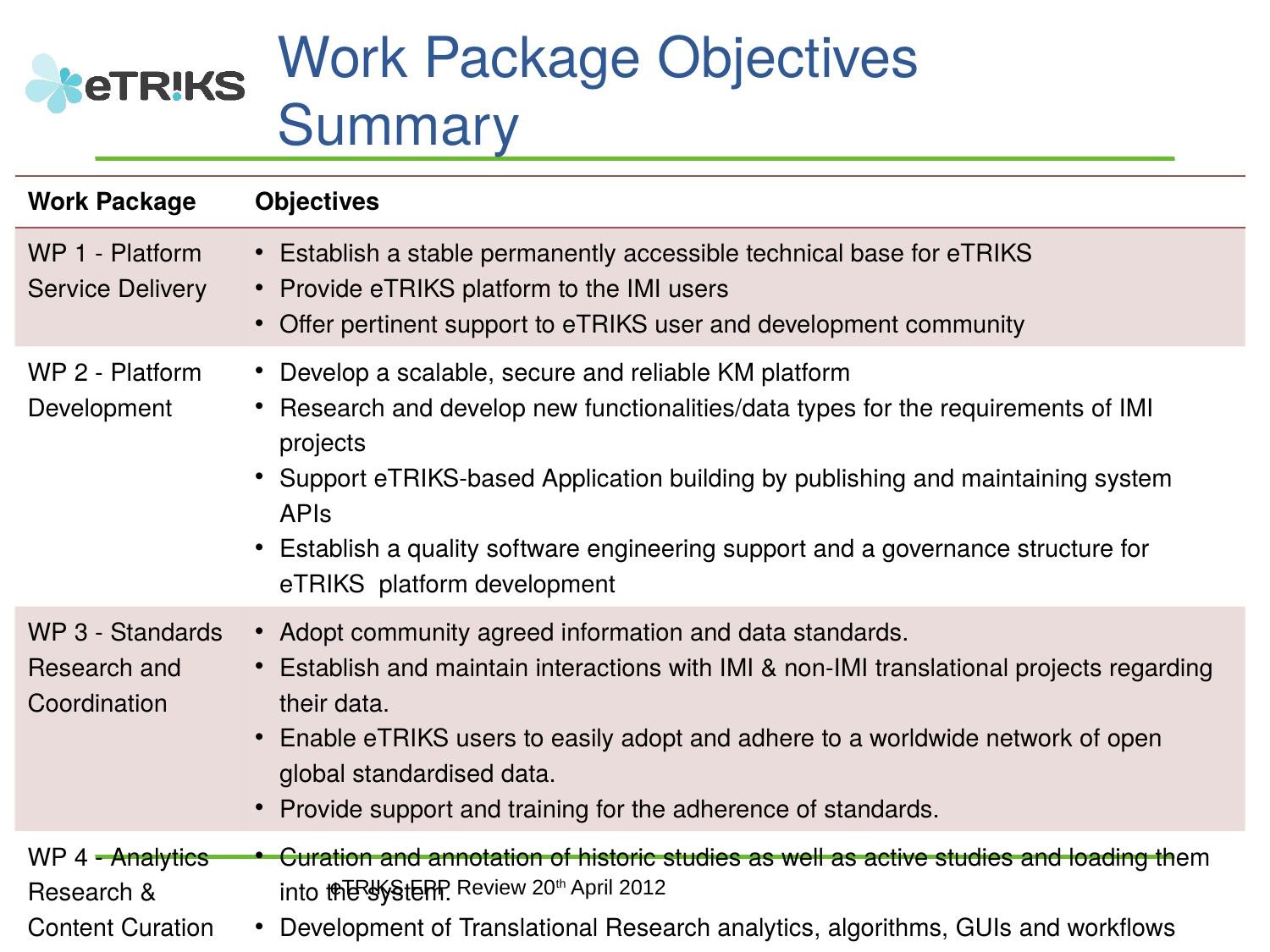

# Work Package Objectives Summary
| Work Package | Objectives |
| --- | --- |
| WP 1 - Platform Service Delivery | Establish a stable permanently accessible technical base for eTRIKS Provide eTRIKS platform to the IMI users Offer pertinent support to eTRIKS user and development community |
| WP 2 - Platform Development | Develop a scalable, secure and reliable KM platform Research and develop new functionalities/data types for the requirements of IMI projects Support eTRIKS-based Application building by publishing and maintaining system APIs Establish a quality software engineering support and a governance structure for eTRIKS platform development |
| WP 3 - Standards Research and Coordination | Adopt community agreed information and data standards. Establish and maintain interactions with IMI & non-IMI translational projects regarding their data. Enable eTRIKS users to easily adopt and adhere to a worldwide network of open global standardised data. Provide support and training for the adherence of standards. |
| WP 4 - Analytics Research & Content Curation | Curation and annotation of historic studies as well as active studies and loading them into the system. Development of Translational Research analytics, algorithms, GUIs and workflows based on the specific needs of IMI projects and EFPIA members. |
eTRIKS FPP Review 20th April 2012